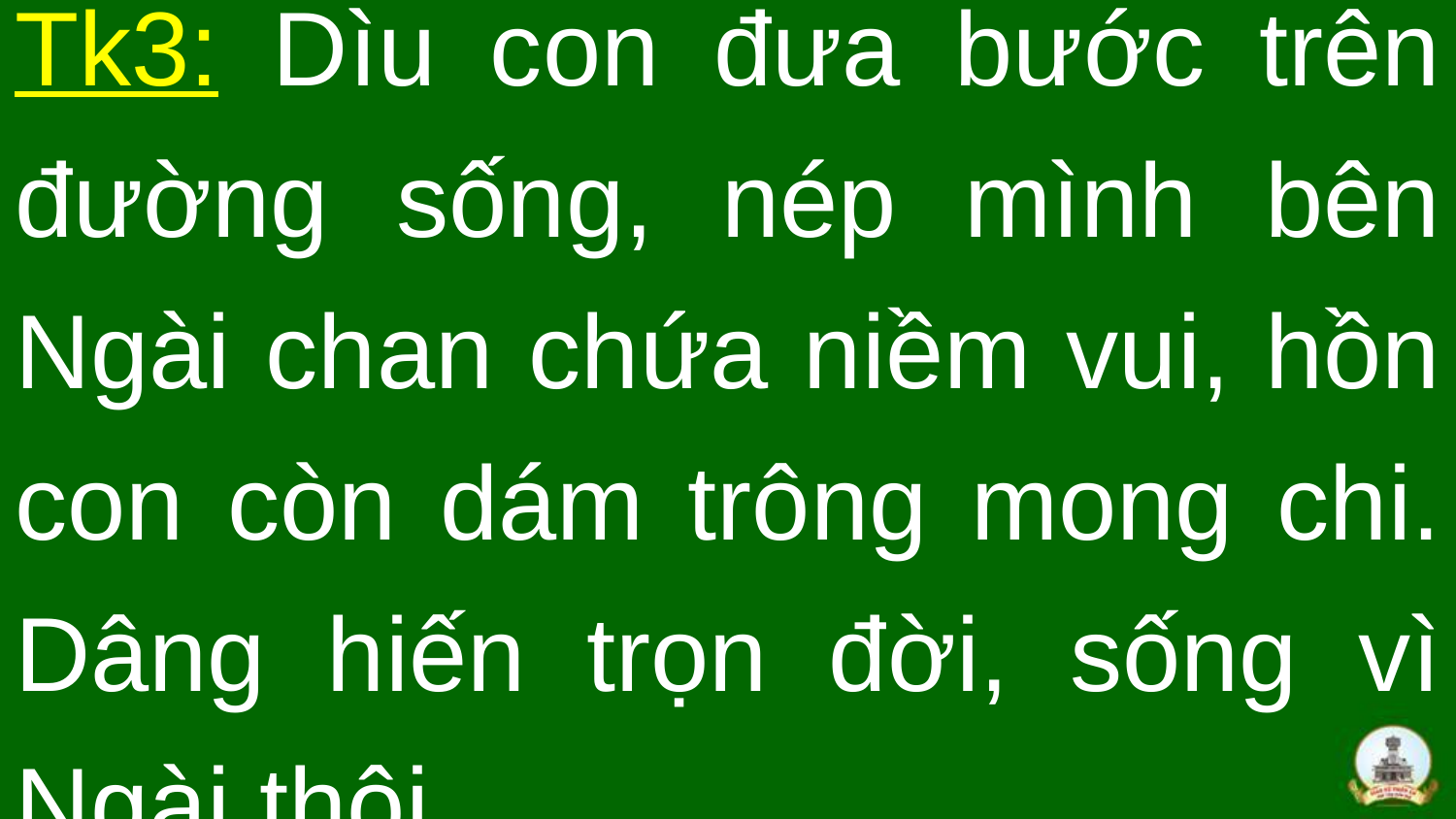

# Tk3: Dìu con đưa bước trên đường sống, nép mình bên Ngài chan chứa niềm vui, hồn con còn dám trông mong chi. Dâng hiến trọn đời, sống vì Ngài thôi.